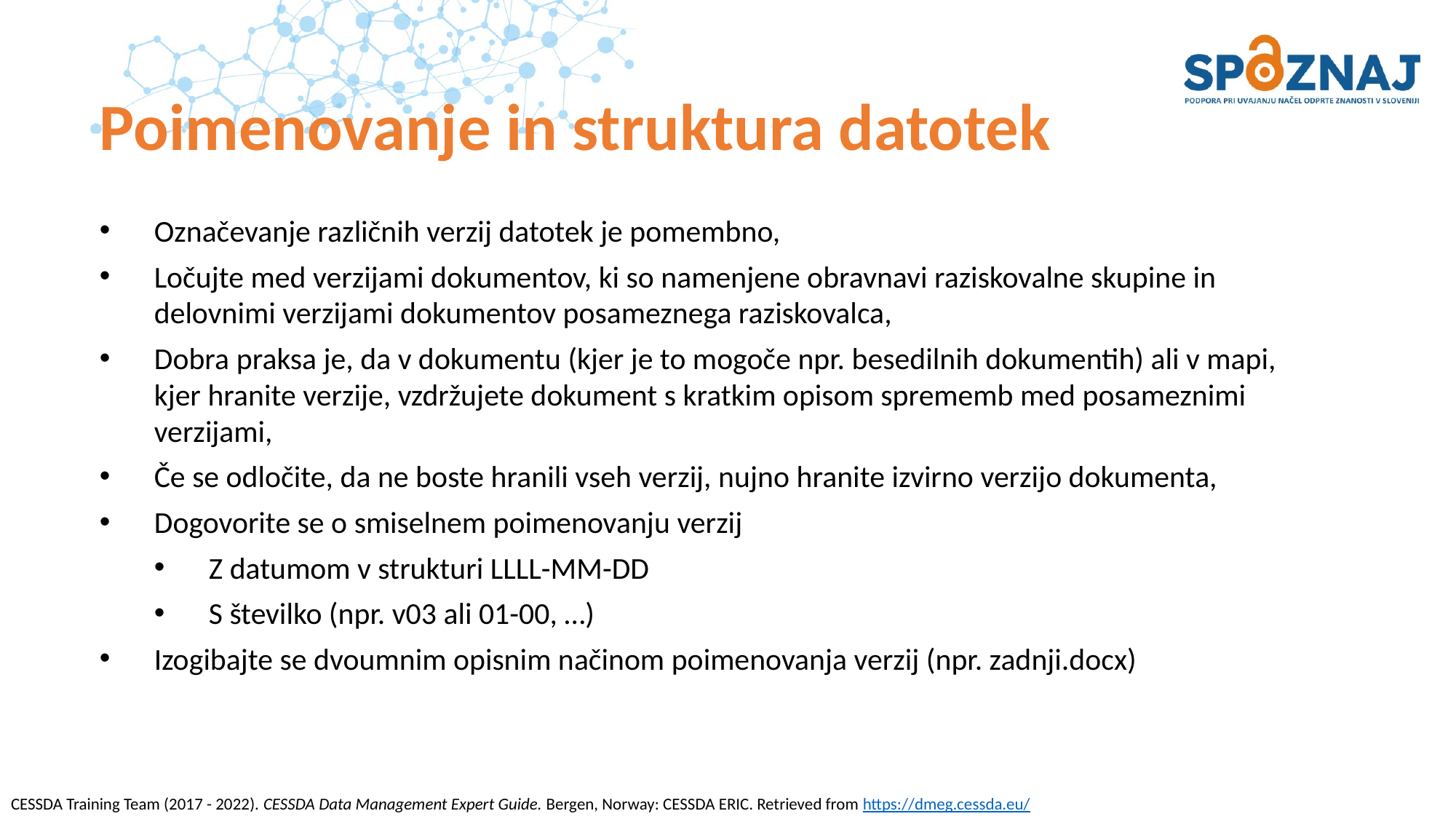

# Poimenovanje in struktura datotek
Označevanje različnih verzij datotek je pomembno,
Ločujte med verzijami dokumentov, ki so namenjene obravnavi raziskovalne skupine in delovnimi verzijami dokumentov posameznega raziskovalca,
Dobra praksa je, da v dokumentu (kjer je to mogoče npr. besedilnih dokumentih) ali v mapi, kjer hranite verzije, vzdržujete dokument s kratkim opisom sprememb med posameznimi verzijami,
Če se odločite, da ne boste hranili vseh verzij, nujno hranite izvirno verzijo dokumenta,
Dogovorite se o smiselnem poimenovanju verzij
Z datumom v strukturi LLLL-MM-DD
S številko (npr. v03 ali 01-00, …)
Izogibajte se dvoumnim opisnim načinom poimenovanja verzij (npr. zadnji.docx)

CESSDA Training Team (2017 - 2022). CESSDA Data Management Expert Guide. Bergen, Norway: CESSDA ERIC. Retrieved from https://dmeg.cessda.eu/